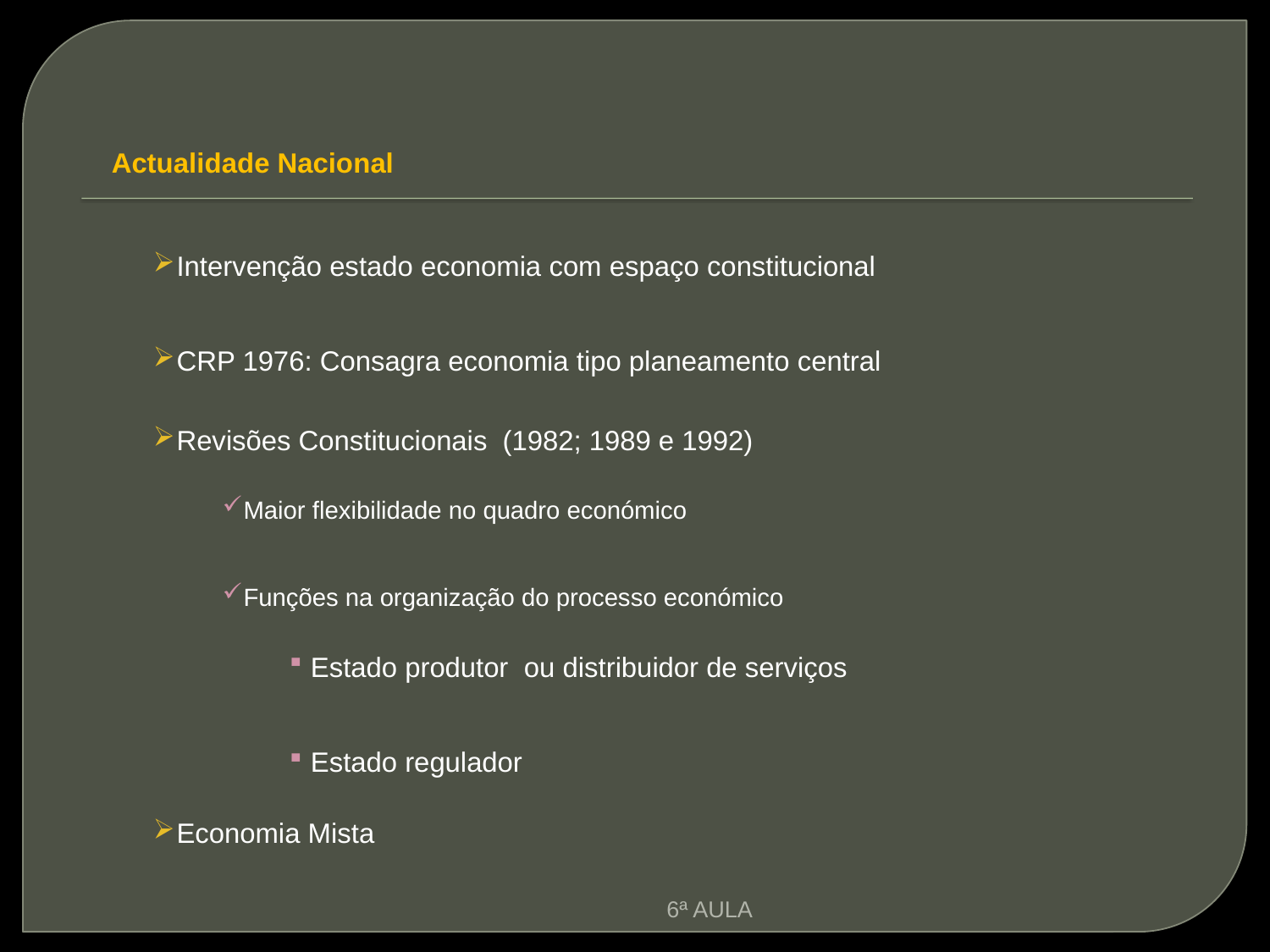

Actualidade Nacional

Intervenção estado economia com espaço constitucional

CRP 1976: Consagra economia tipo planeamento central

Revisões Constitucionais  (1982; 1989 e 1992)

Maior flexibilidade no quadro económico

Funções na organização do processo económico

Estado produtor  ou distribuidor de serviços

Estado regulador

Economia Mista
6ª AULA